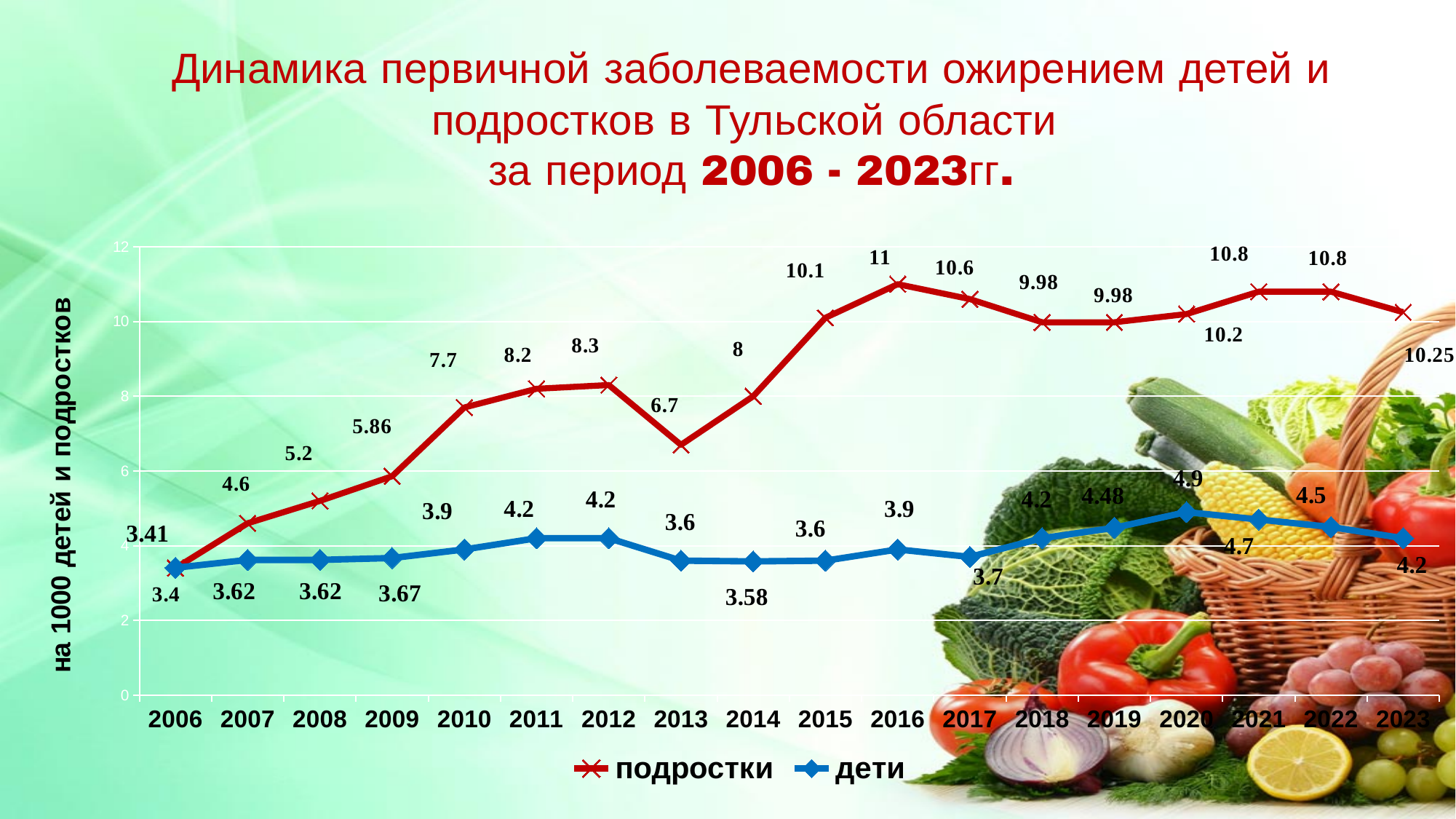

Динамика первичной заболеваемости ожирением детей и подростков в Тульской области
за период 2006 - 2023гг.

### Chart

| Category |  |  |
|---|---|---|
| 2006 | 3.4 | 3.4099999999999997 |
| 2007 | 4.6 | 3.62 |
| 2008 | 5.2 | 3.62 |
| 2009 | 5.8599999999999985 | 3.67 |
| 2010 | 7.7 | 3.9 |
| 2011 | 8.200000000000001 | 4.2 |
| 2012 | 8.3 | 4.2 |
| 2013 | 6.7 | 3.6 |
| 2014 | 8.0 | 3.58 |
| 2015 | 10.1 | 3.6 |
| 2016 | 11.0 | 3.9 |
| 2017 | 10.6 | 3.7 |
| 2018 | 9.98 | 4.2 |
| 2019 | 9.98 | 4.48 |
| 2020 | 10.200000000000001 | 4.9 |
| 2021 | 10.8 | 4.7 |
| 2022 | 10.8 | 4.5 |
| 2023 | 10.25 | 4.2 |